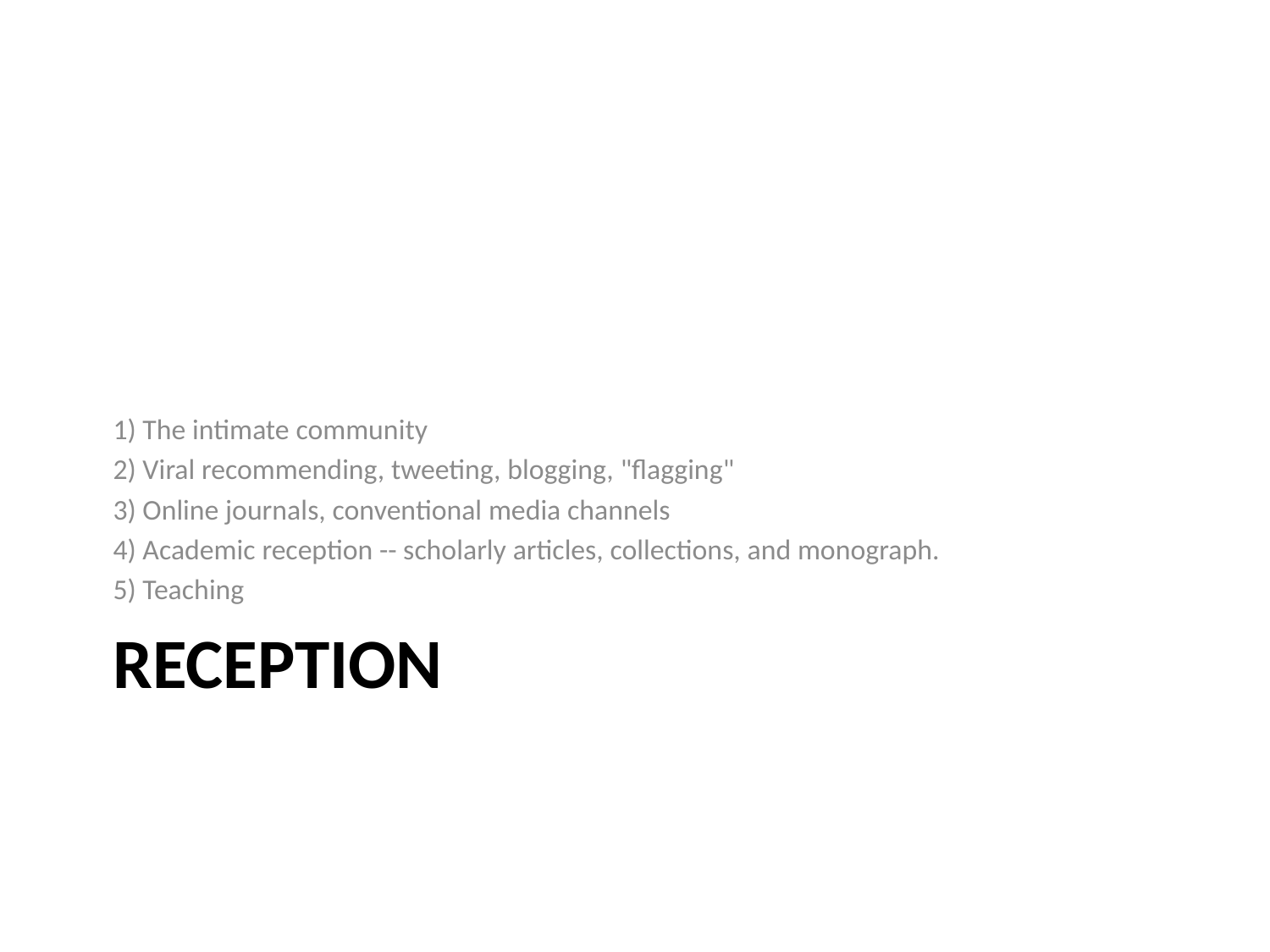

1) The intimate community
2) Viral recommending, tweeting, blogging, "flagging"
3) Online journals, conventional media channels
4) Academic reception -- scholarly articles, collections, and monograph.
5) Teaching
# Reception